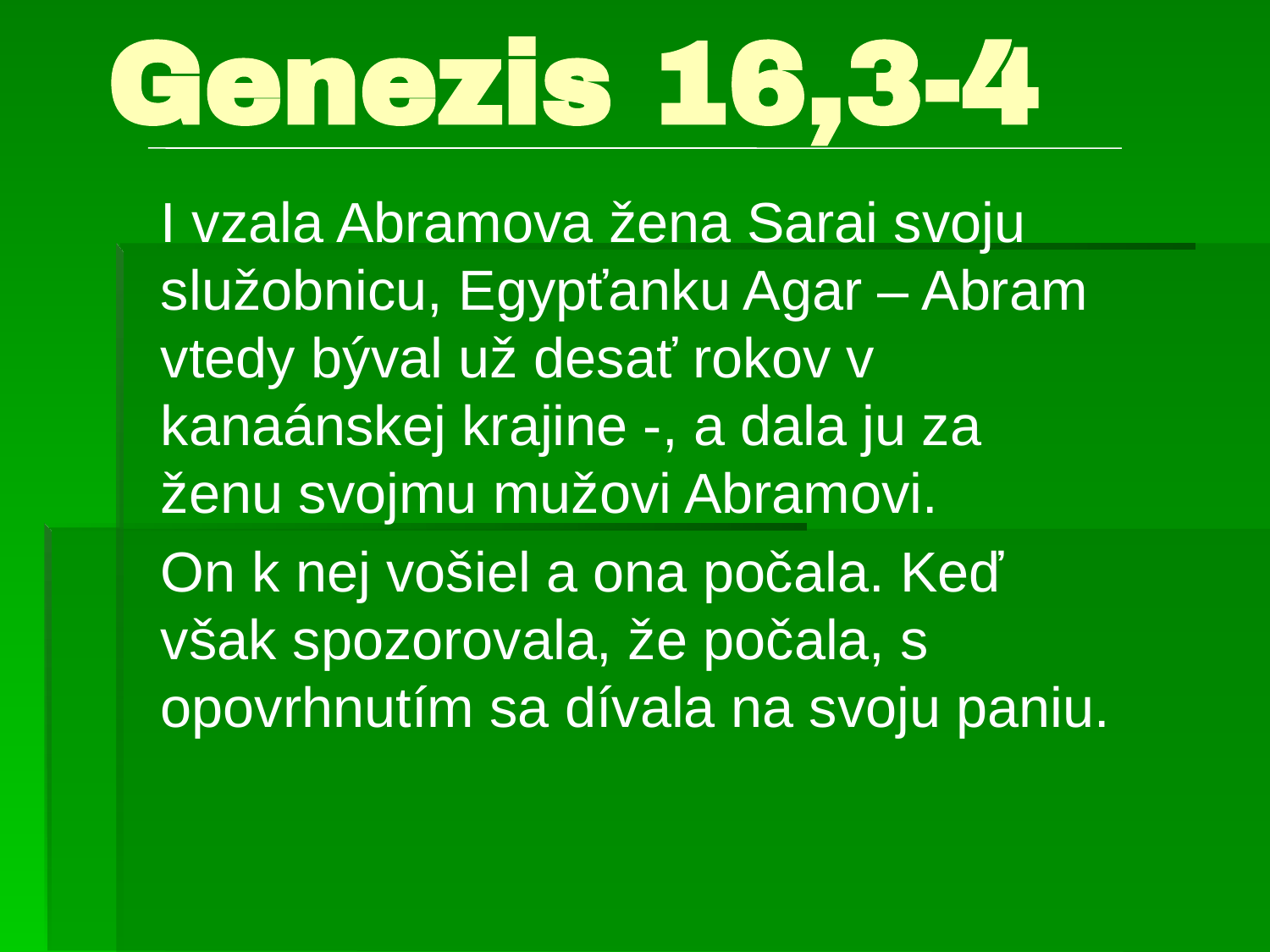

# Genezis 16,3-4

I vzala Abramova žena Sarai svoju služobnicu, Egypťanku Agar – Abram vtedy býval už desať rokov v kanaánskej krajine -, a dala ju za ženu svojmu mužovi Abramovi.
On k nej vošiel a ona počala. Keď však spozorovala, že počala, s opovrhnutím sa dívala na svoju paniu.